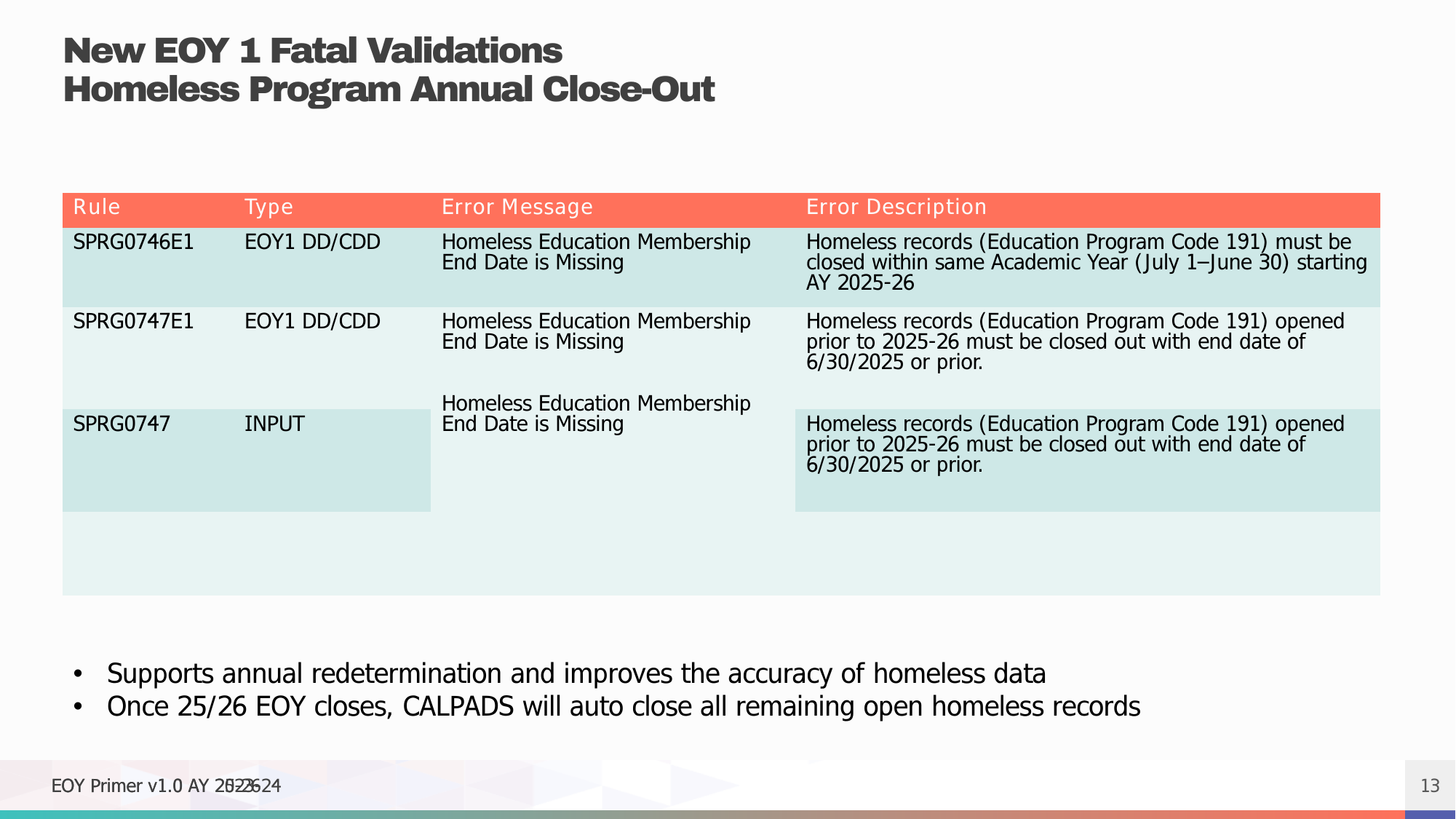

New EOY 1 Fatal Validations
Homeless Program Annual Close-Out
| Rule | Type | Error Message | Error Description |
| --- | --- | --- | --- |
| SPRG0746E1 | EOY1 DD/CDD | Homeless Education Membership End Date is Missing | Homeless records (Education Program Code 191) must be closed within same Academic Year (July 1–June 30) starting AY 2025-26 |
| SPRG0747E1 | EOY1 DD/CDD | Homeless Education Membership End Date is Missing Homeless Education Membership End Date is Missing | Homeless records (Education Program Code 191) opened prior to 2025-26 must be closed out with end date of 6/30/2025 or prior. |
| SPRG0747 | INPUT |  | Homeless records (Education Program Code 191) opened prior to 2025-26 must be closed out with end date of 6/30/2025 or prior. |
|  |  |  |  |
Supports annual redetermination and improves the accuracy of homeless data
Once 25/26 EOY closes, CALPADS will auto close all remaining open homeless records
EOY Primer v1.0 AY 2023-24
EOY Primer v1.0 AY 25-26
13